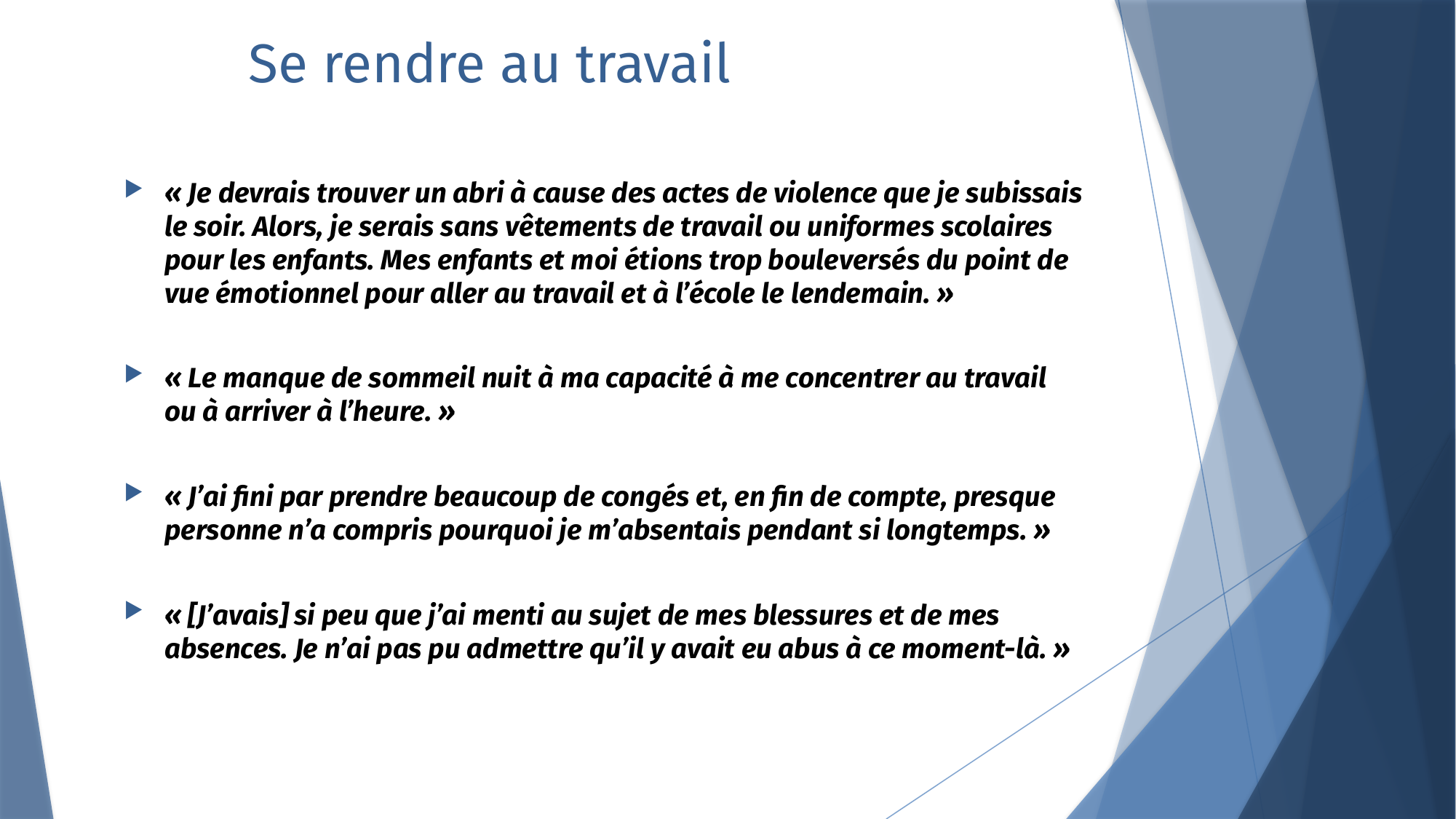

# Se rendre au travail
« Je devrais trouver un abri à cause des actes de violence que je subissais le soir. Alors, je serais sans vêtements de travail ou uniformes scolaires pour les enfants. Mes enfants et moi étions trop bouleversés du point de vue émotionnel pour aller au travail et à l’école le lendemain. »

« Le manque de sommeil nuit à ma capacité à me concentrer au travail ou à arriver à l’heure. »

« J’ai fini par prendre beaucoup de congés et, en fin de compte, presque personne n’a compris pourquoi je m’absentais pendant si longtemps. »

« [J’avais] si peu que j’ai menti au sujet de mes blessures et de mes absences. Je n’ai pas pu admettre qu’il y avait eu abus à ce moment-là. »